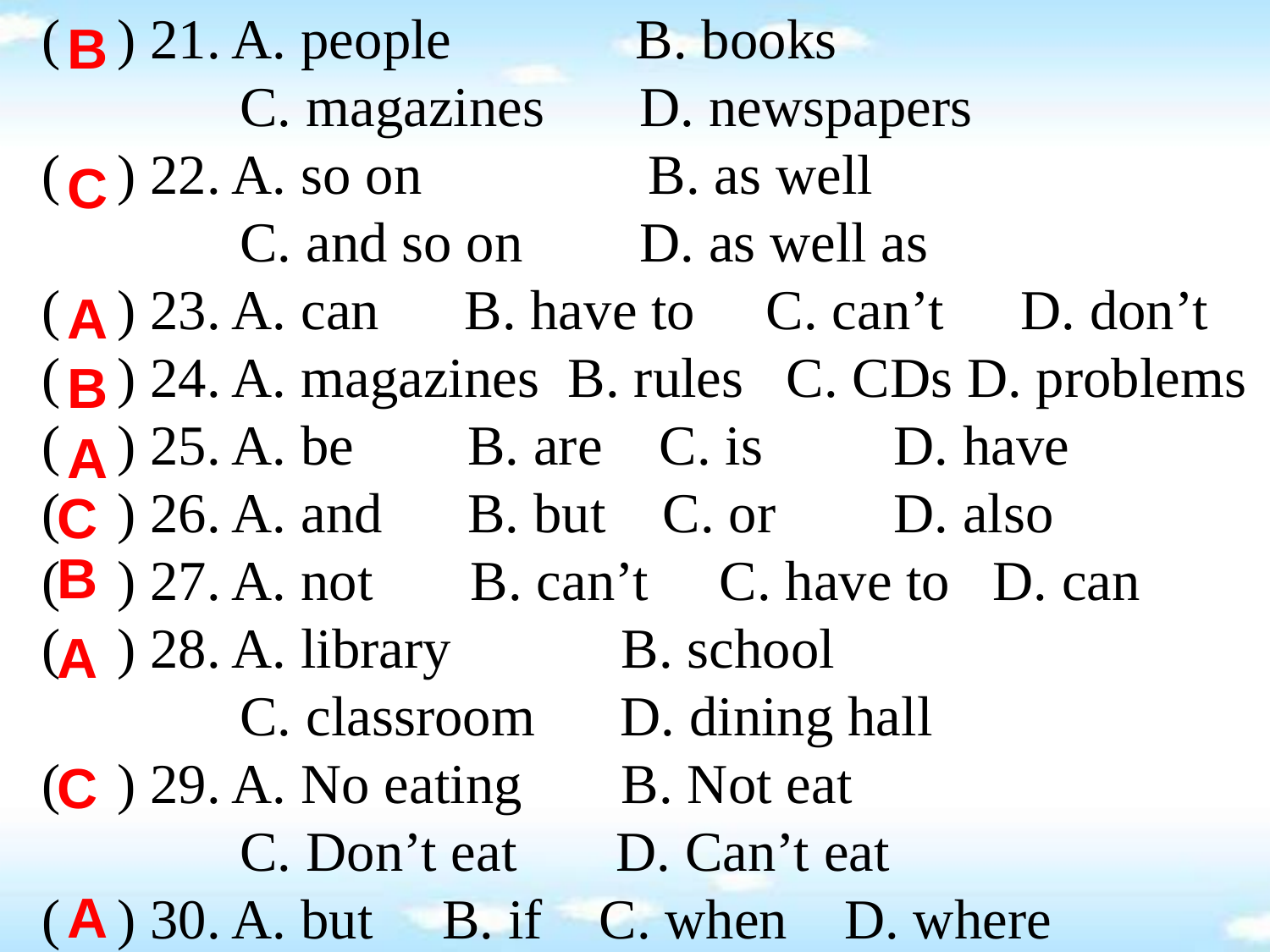

(    ) 21. A. people             B. books
              C. magazines	D. newspapers
(    ) 22. A. so on                B. as well
              C. and so on 	D. as well as
(    ) 23. A. can      B. have to     C. can’t	D. don’t
(    ) 24. A. magazines  B. rules   C. CDs D. problems
(    ) 25. A. be        B. are    C. is		D. have
(    ) 26. A. and      B. but    C. or	D. also
(    ) 27. A. not	      B. can’t     C. have to   D. can
(    ) 28. A. library            B. school
              C. classroom      D. dining hall
(    ) 29. A. No eating       B. Not eat
              C. Don’t eat       D. Can’t eat
(    ) 30. A. but	    B. if    C. when    D. where
B
C
A
B
A
C
B
A
C
A